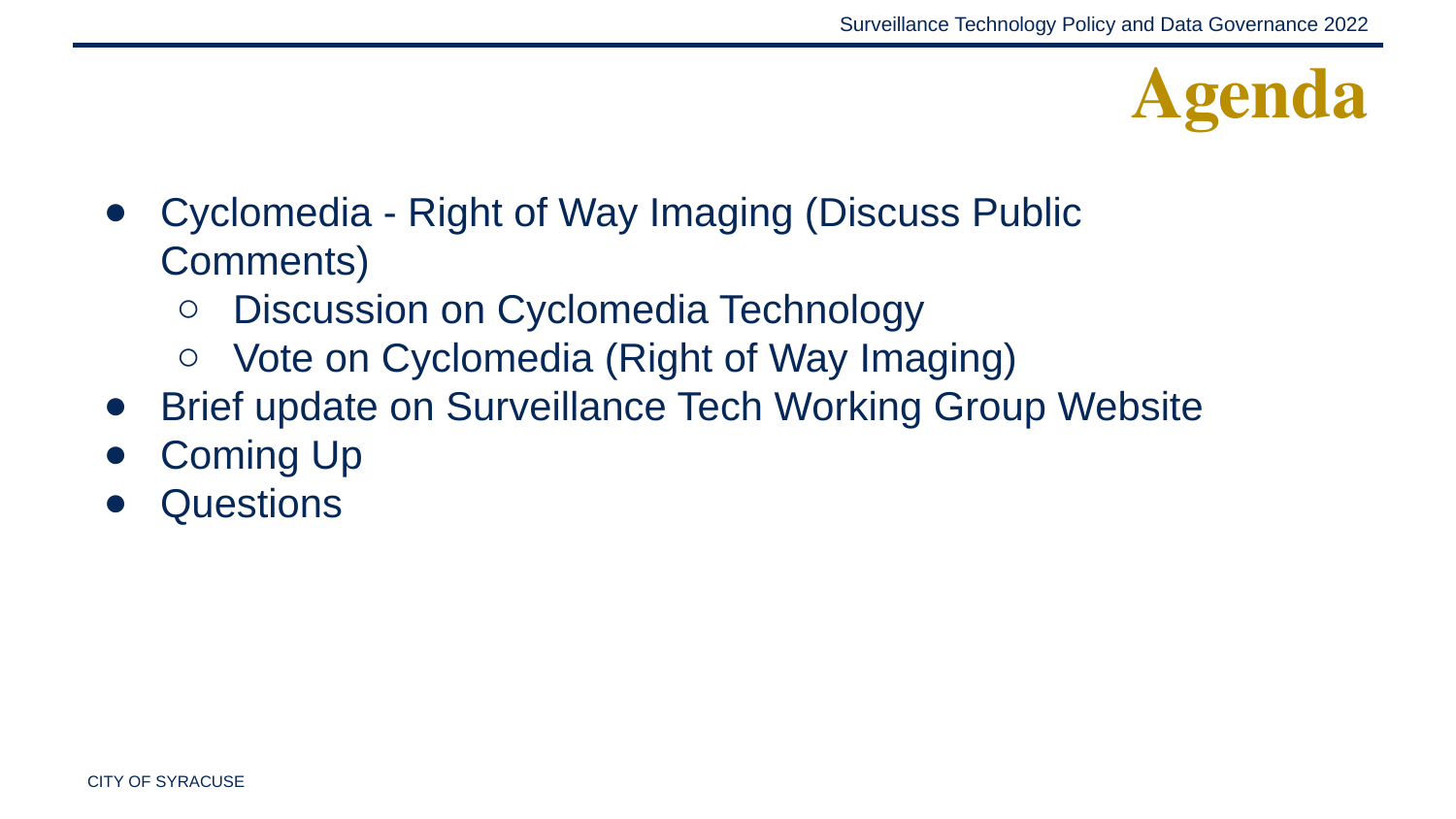

Agenda
Cyclomedia - Right of Way Imaging (Discuss Public Comments)
Discussion on Cyclomedia Technology
Vote on Cyclomedia (Right of Way Imaging)
Brief update on Surveillance Tech Working Group Website
Coming Up
Questions

CITY OF SYRACUSE